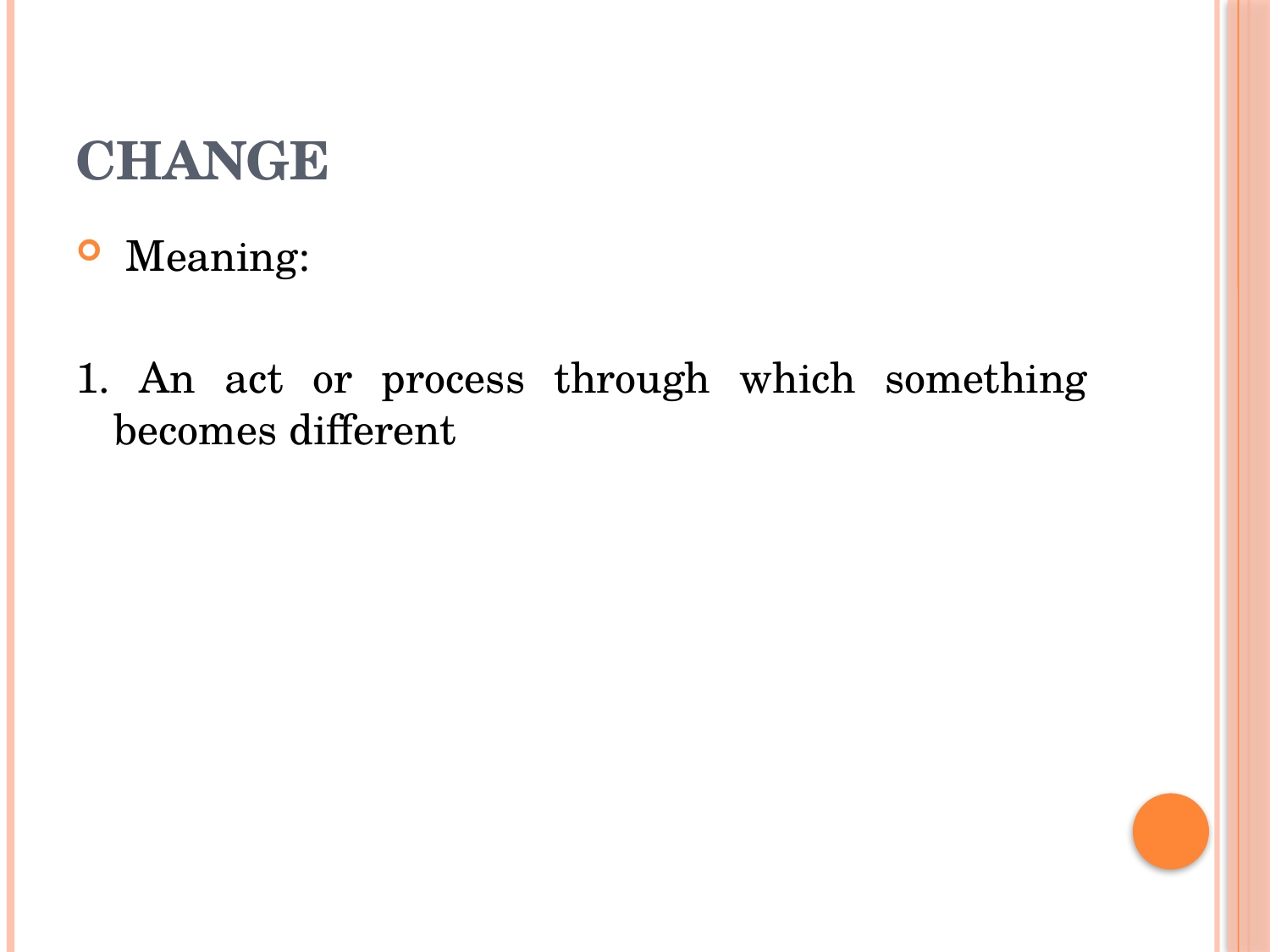

# Change
 Meaning:

1. An act or process through which something becomes different